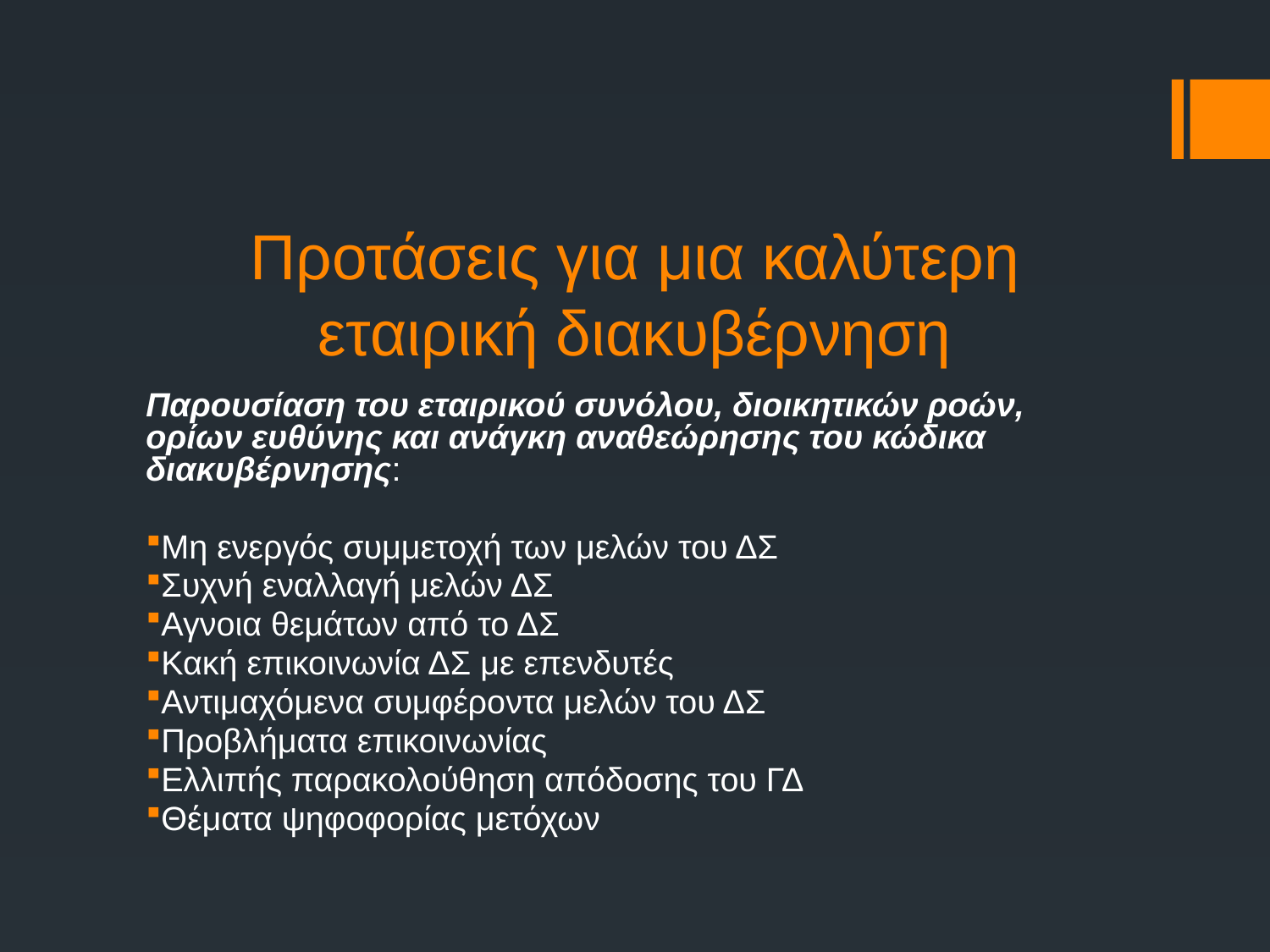

# Προτάσεις για μια καλύτερη εταιρική διακυβέρνηση
Παρουσίαση του εταιρικού συνόλου, διοικητικών ροών, ορίων ευθύνης και ανάγκη αναθεώρησης του κώδικα διακυβέρνησης:

Μη ενεργός συμμετοχή των μελών του ΔΣ
Συχνή εναλλαγή μελών ΔΣ
Αγνοια θεμάτων από το ΔΣ
Κακή επικοινωνία ΔΣ με επενδυτές
Αντιμαχόμενα συμφέροντα μελών του ΔΣ
Προβλήματα επικοινωνίας
Ελλιπής παρακολούθηση απόδοσης του ΓΔ
Θέματα ψηφοφορίας μετόχων